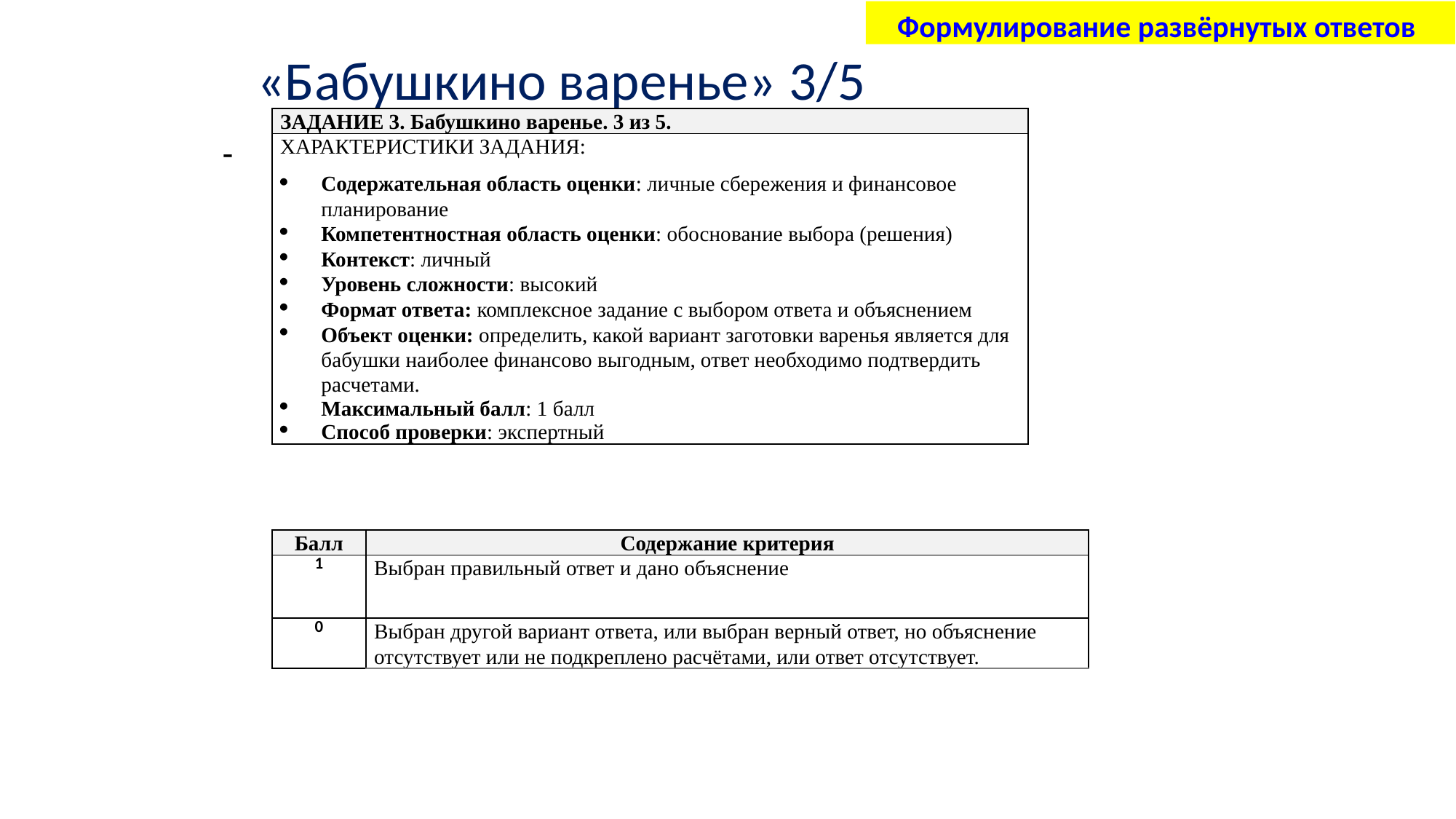

Формулирование развёрнутых ответов
# «Бабушкино варенье» 3/5
| Задание 3. Бабушкино варенье. 3 из 5. |
| --- |
| ХАРАКТЕРИСТИКИ ЗАДАНИЯ: Содержательная область оценки: личные сбережения и финансовое планирование Компетентностная область оценки: обоснование выбора (решения) Контекст: личный Уровень сложности: высокий Формат ответа: комплексное задание с выбором ответа и объяснением Объект оценки: определить, какой вариант заготовки варенья является для бабушки наиболее финансово выгодным, ответ необходимо подтвердить расчетами. Максимальный балл: 1 балл Способ проверки: экспертный |

| Балл | Содержание критерия |
| --- | --- |
| 1 | Выбран правильный ответ и дано объяснение |
| 0 | Выбран другой вариант ответа, или выбран верный ответ, но объяснение отсутствует или не подкреплено расчётами, или ответ отсутствует. |